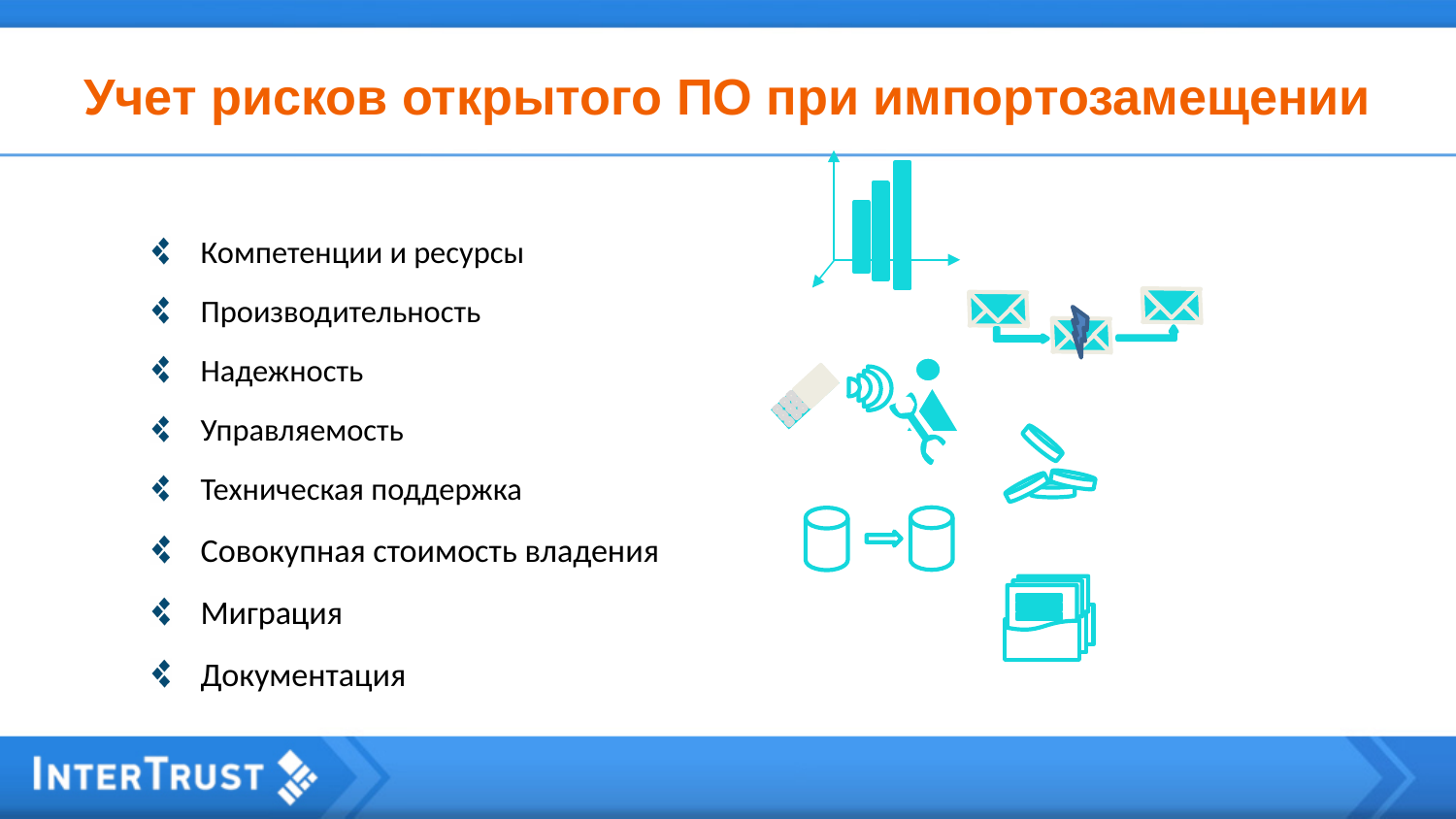

# Учет рисков открытого ПО при импортозамещении

Компетенции и ресурсы
Производительность
Надежность
Управляемость
Техническая поддержка
Совокупная стоимость владения
Миграция
Документация